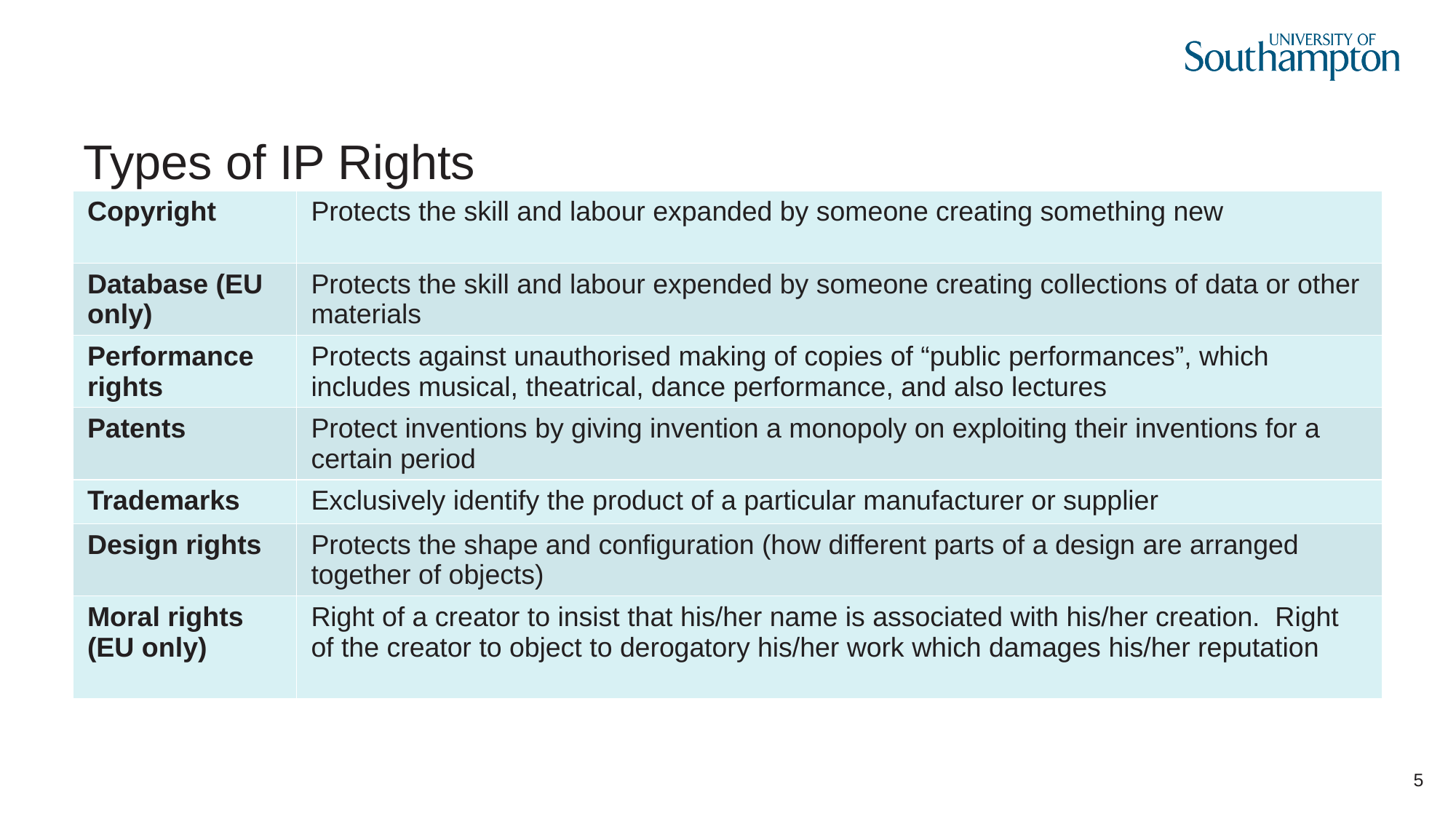

# Types of IP Rights
| Copyright | Protects the skill and labour expanded by someone creating something new |
| --- | --- |
| Database (EU only) | Protects the skill and labour expended by someone creating collections of data or other materials |
| Performance rights | Protects against unauthorised making of copies of “public performances”, which includes musical, theatrical, dance performance, and also lectures |
| Patents | Protect inventions by giving invention a monopoly on exploiting their inventions for a certain period |
| Trademarks | Exclusively identify the product of a particular manufacturer or supplier |
| Design rights | Protects the shape and configuration (how different parts of a design are arranged together of objects) |
| Moral rights (EU only) | Right of a creator to insist that his/her name is associated with his/her creation. Right of the creator to object to derogatory his/her work which damages his/her reputation |